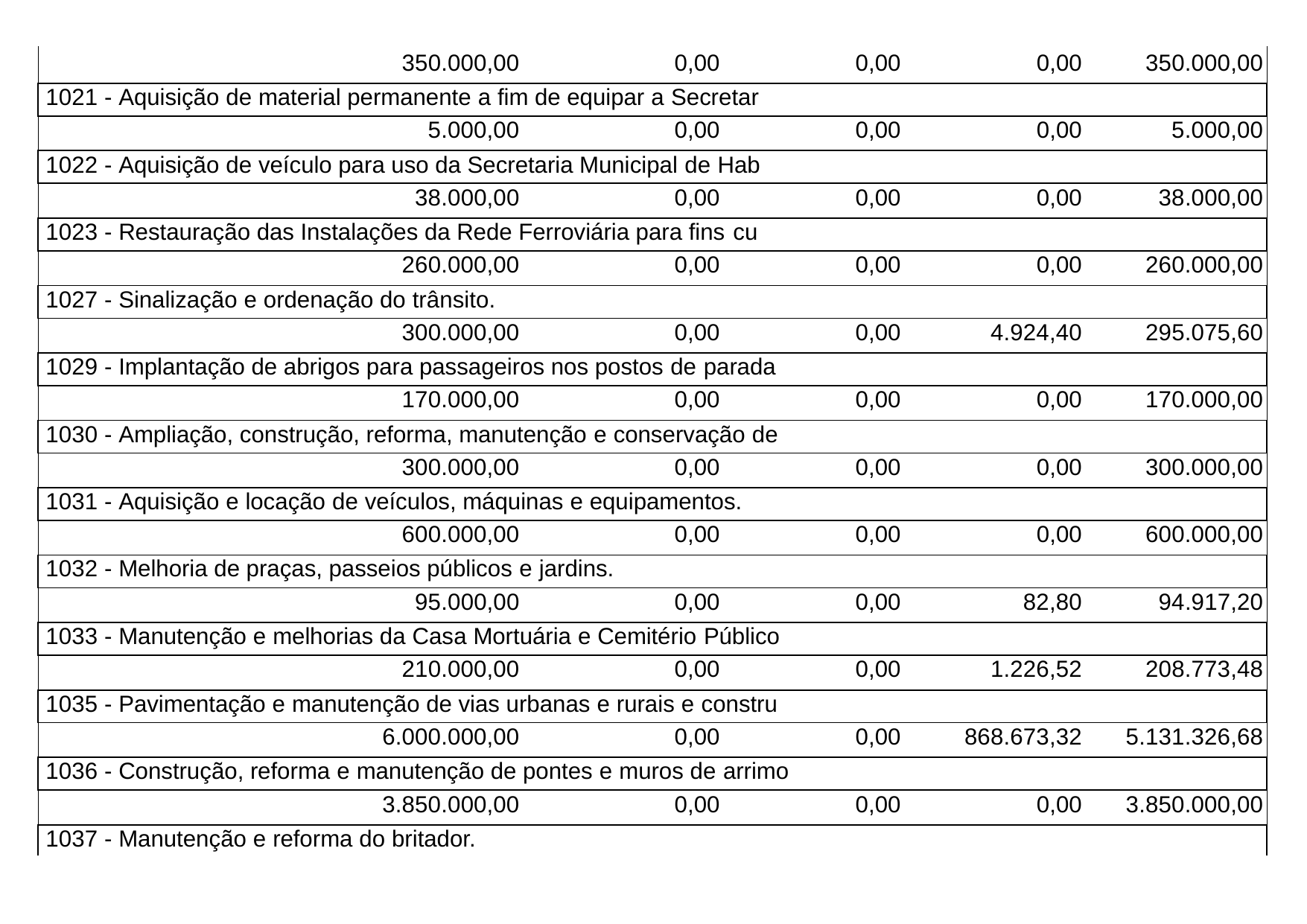

| 350.000,00 | 0,00 | 0,00 | 0,00 | 350.000,00 |
| --- | --- | --- | --- | --- |
| 1021 - Aquisição de material permanente a fim de equipar a Secretar |  |  |  |  |
| 5.000,00 | 0,00 | 0,00 | 0,00 | 5.000,00 |
| 1022 - Aquisição de veículo para uso da Secretaria Municipal de Hab |  |  |  |  |
| 38.000,00 | 0,00 | 0,00 | 0,00 | 38.000,00 |
| 1023 - Restauração das Instalações da Rede Ferroviária para fins cu |  |  |  |  |
| 260.000,00 | 0,00 | 0,00 | 0,00 | 260.000,00 |
| 1027 - Sinalização e ordenação do trânsito. |  |  |  |  |
| 300.000,00 | 0,00 | 0,00 | 4.924,40 | 295.075,60 |
| 1029 - Implantação de abrigos para passageiros nos postos de parada |  |  |  |  |
| 170.000,00 | 0,00 | 0,00 | 0,00 | 170.000,00 |
| 1030 - Ampliação, construção, reforma, manutenção e conservação de |  |  |  |  |
| 300.000,00 | 0,00 | 0,00 | 0,00 | 300.000,00 |
| 1031 - Aquisição e locação de veículos, máquinas e equipamentos. |  |  |  |  |
| 600.000,00 | 0,00 | 0,00 | 0,00 | 600.000,00 |
| 1032 - Melhoria de praças, passeios públicos e jardins. |  |  |  |  |
| 95.000,00 | 0,00 | 0,00 | 82,80 | 94.917,20 |
| 1033 - Manutenção e melhorias da Casa Mortuária e Cemitério Público |  |  |  |  |
| 210.000,00 | 0,00 | 0,00 | 1.226,52 | 208.773,48 |
| 1035 - Pavimentação e manutenção de vias urbanas e rurais e constru |  |  |  |  |
| 6.000.000,00 | 0,00 | 0,00 | 868.673,32 | 5.131.326,68 |
| 1036 - Construção, reforma e manutenção de pontes e muros de arrimo |  |  |  |  |
| 3.850.000,00 | 0,00 | 0,00 | 0,00 | 3.850.000,00 |
| 1037 - Manutenção e reforma do britador. |  |  |  |  |